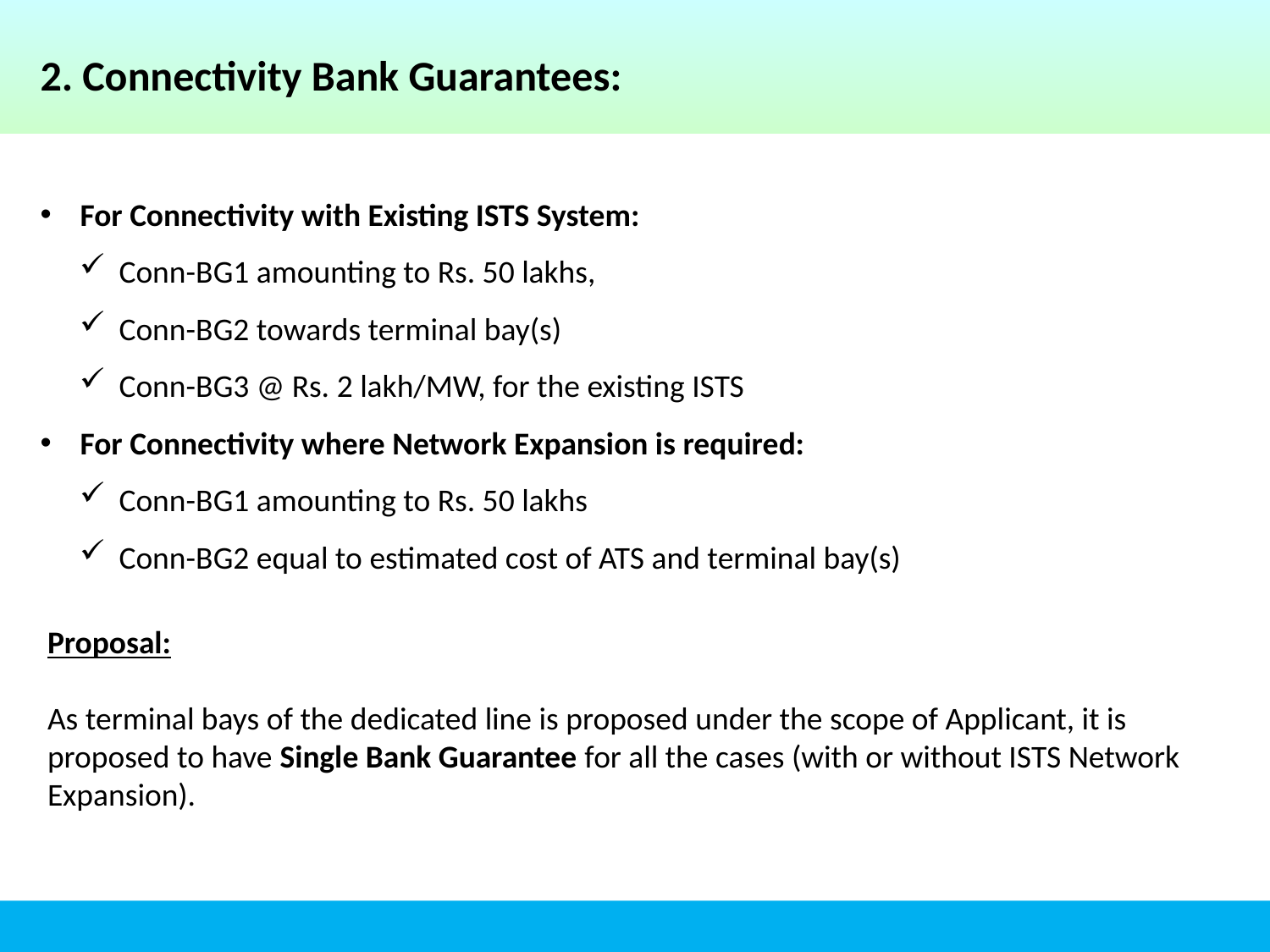

2. Connectivity Bank Guarantees:
For Connectivity with Existing ISTS System:
Conn-BG1 amounting to Rs. 50 lakhs,
Conn-BG2 towards terminal bay(s)
Conn-BG3 @ Rs. 2 lakh/MW, for the existing ISTS
For Connectivity where Network Expansion is required:
Conn-BG1 amounting to Rs. 50 lakhs
Conn-BG2 equal to estimated cost of ATS and terminal bay(s)

Proposal:

As terminal bays of the dedicated line is proposed under the scope of Applicant, it is proposed to have Single Bank Guarantee for all the cases (with or without ISTS Network Expansion).